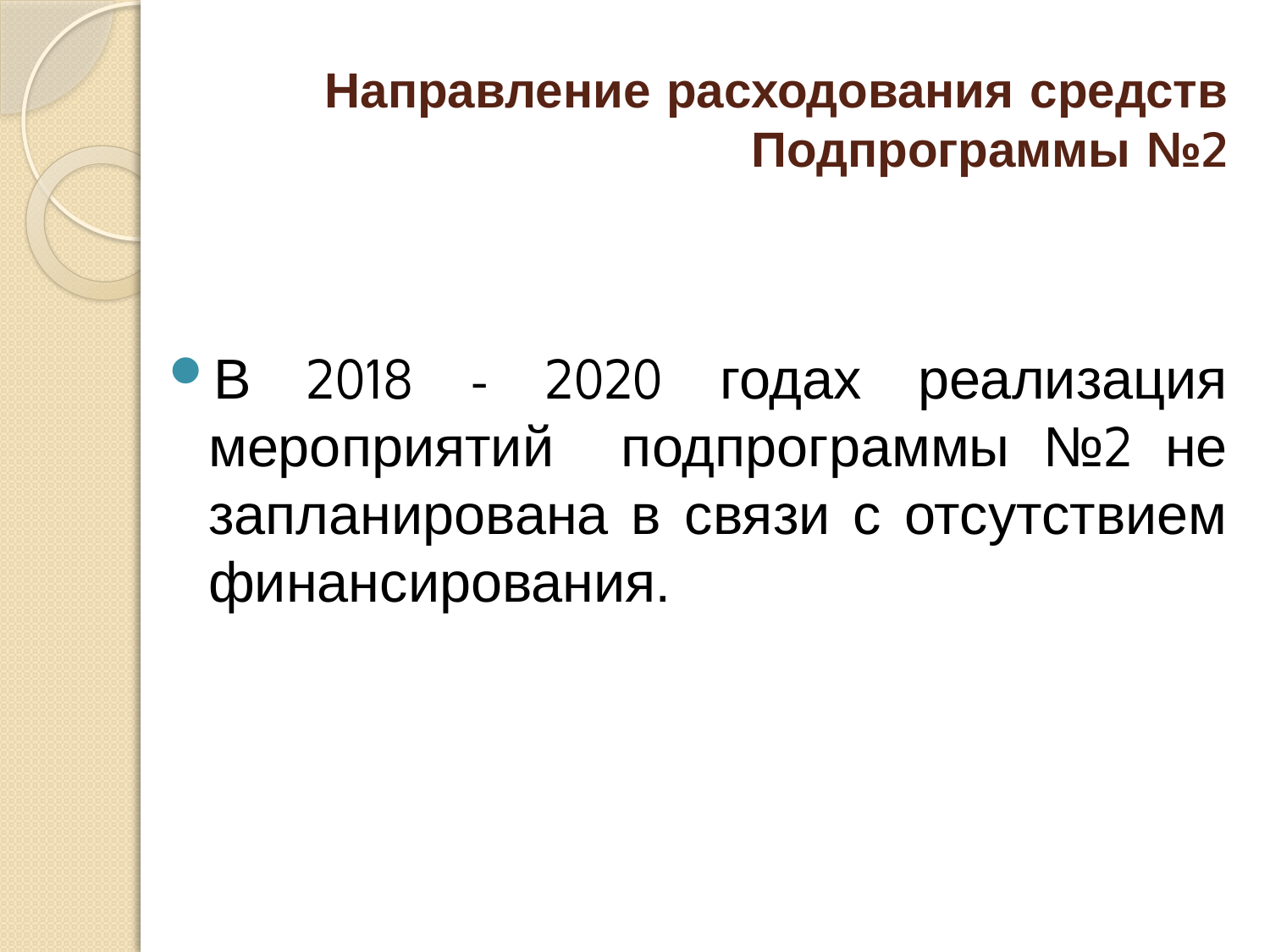

# Направление расходования средств Подпрограммы №2
В 2018 - 2020 годах реализация мероприятий  подпрограммы №2 не запланирована в связи с отсутствием финансирования.